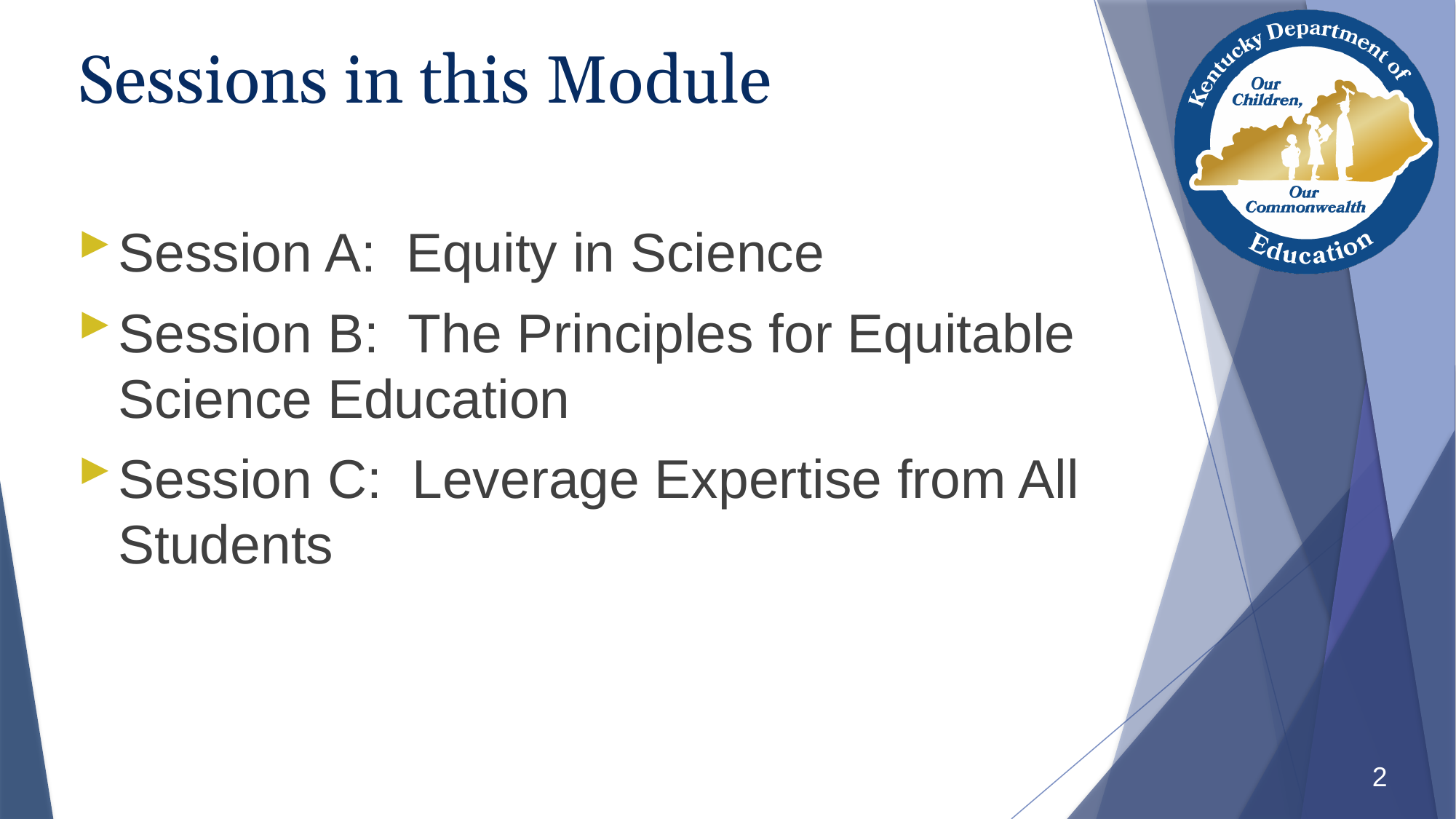

# Sessions in this Module
Session A:  Equity in Science
Session B:  The Principles for Equitable Science Education
Session C:  Leverage Expertise from All Students
2